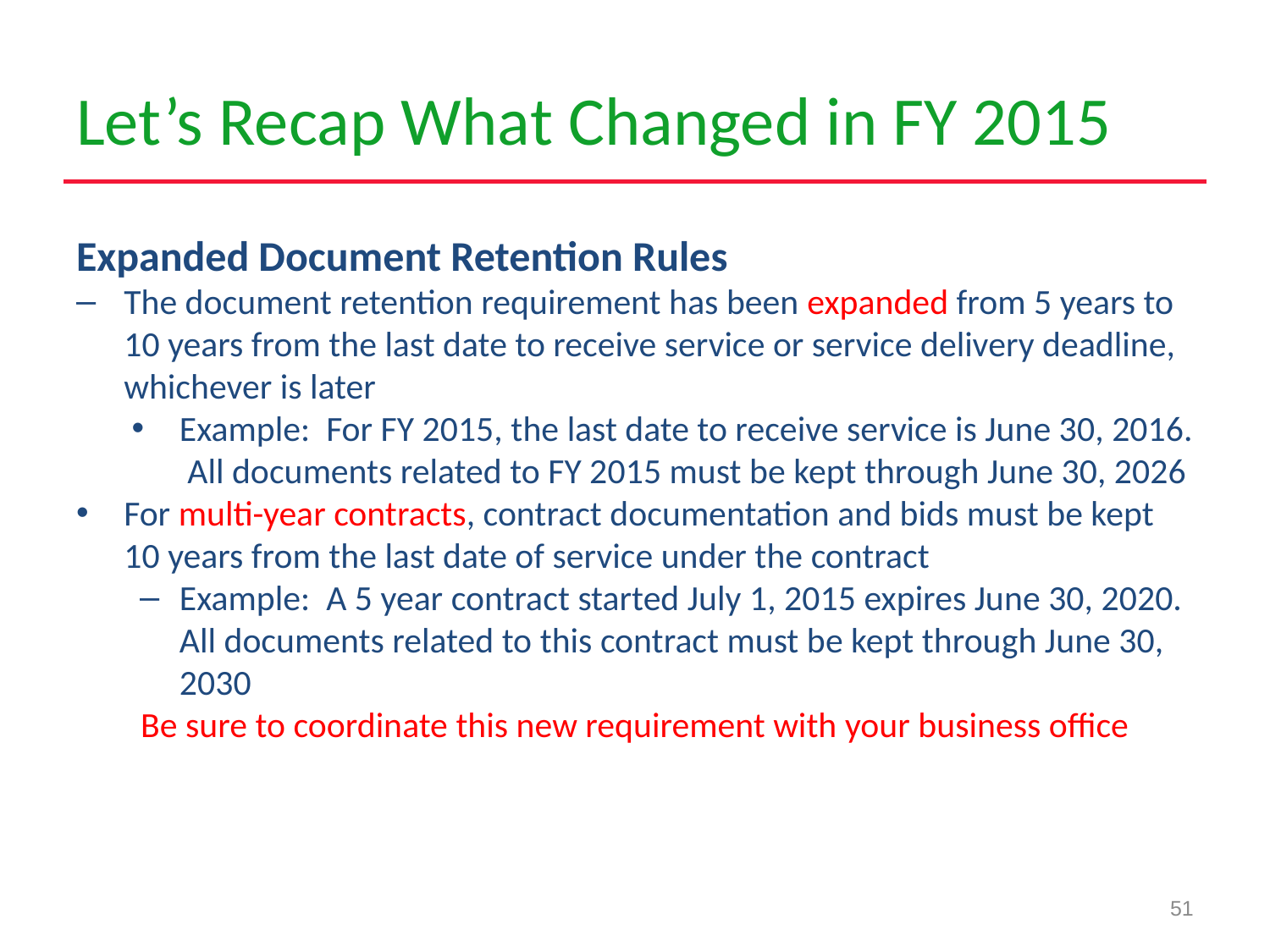

# Let’s Recap What Changed in FY 2015
Expanded Document Retention Rules
The document retention requirement has been expanded from 5 years to 10 years from the last date to receive service or service delivery deadline, whichever is later
Example:  For FY 2015, the last date to receive service is June 30, 2016.  All documents related to FY 2015 must be kept through June 30, 2026
For multi-year contracts, contract documentation and bids must be kept 10 years from the last date of service under the contract
Example:  A 5 year contract started July 1, 2015 expires June 30, 2020. All documents related to this contract must be kept through June 30, 2030
Be sure to coordinate this new requirement with your business office
51